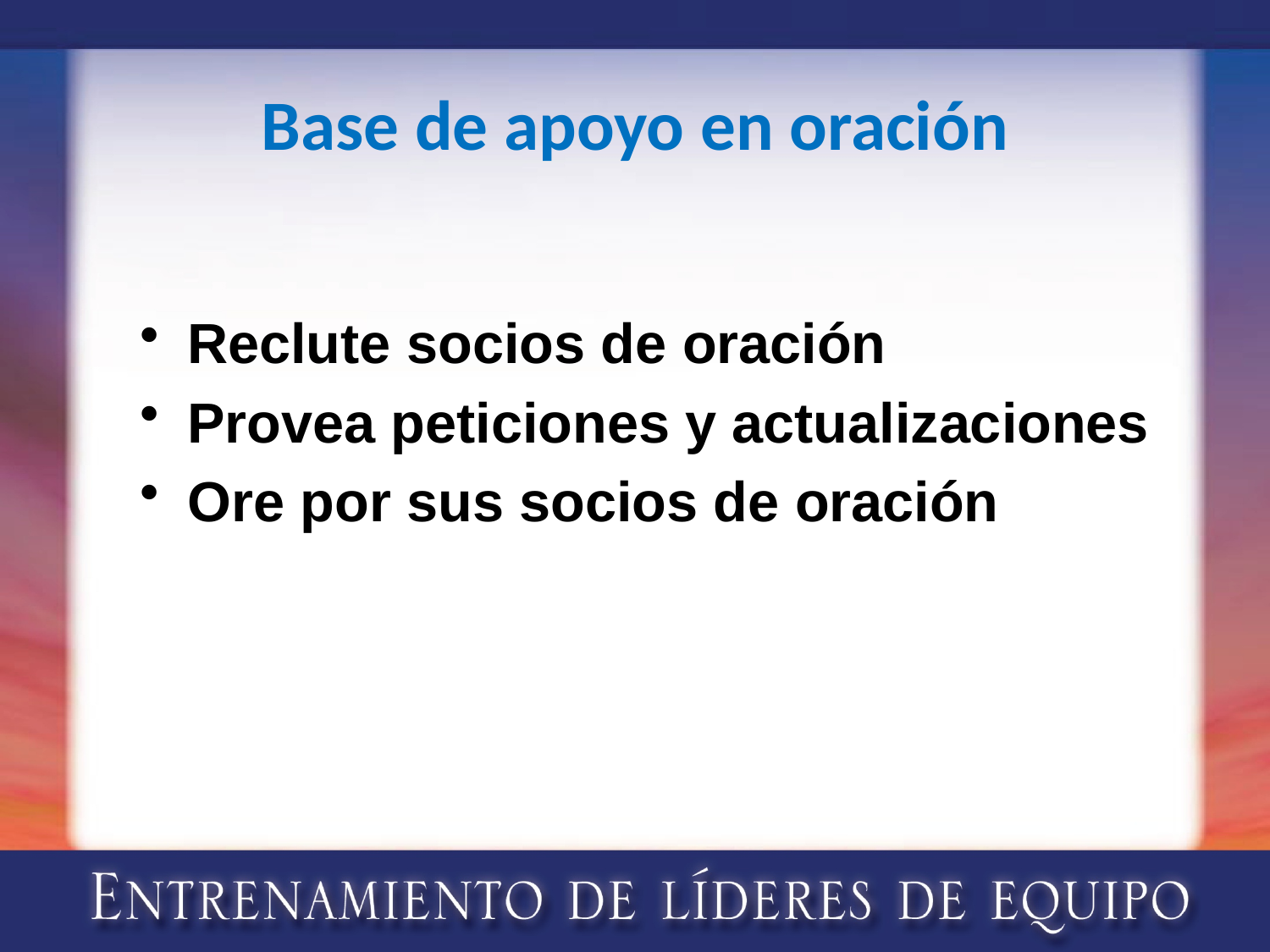

# Base de apoyo en oración

Reclute socios de oración
Provea peticiones y actualizaciones
Ore por sus socios de oración